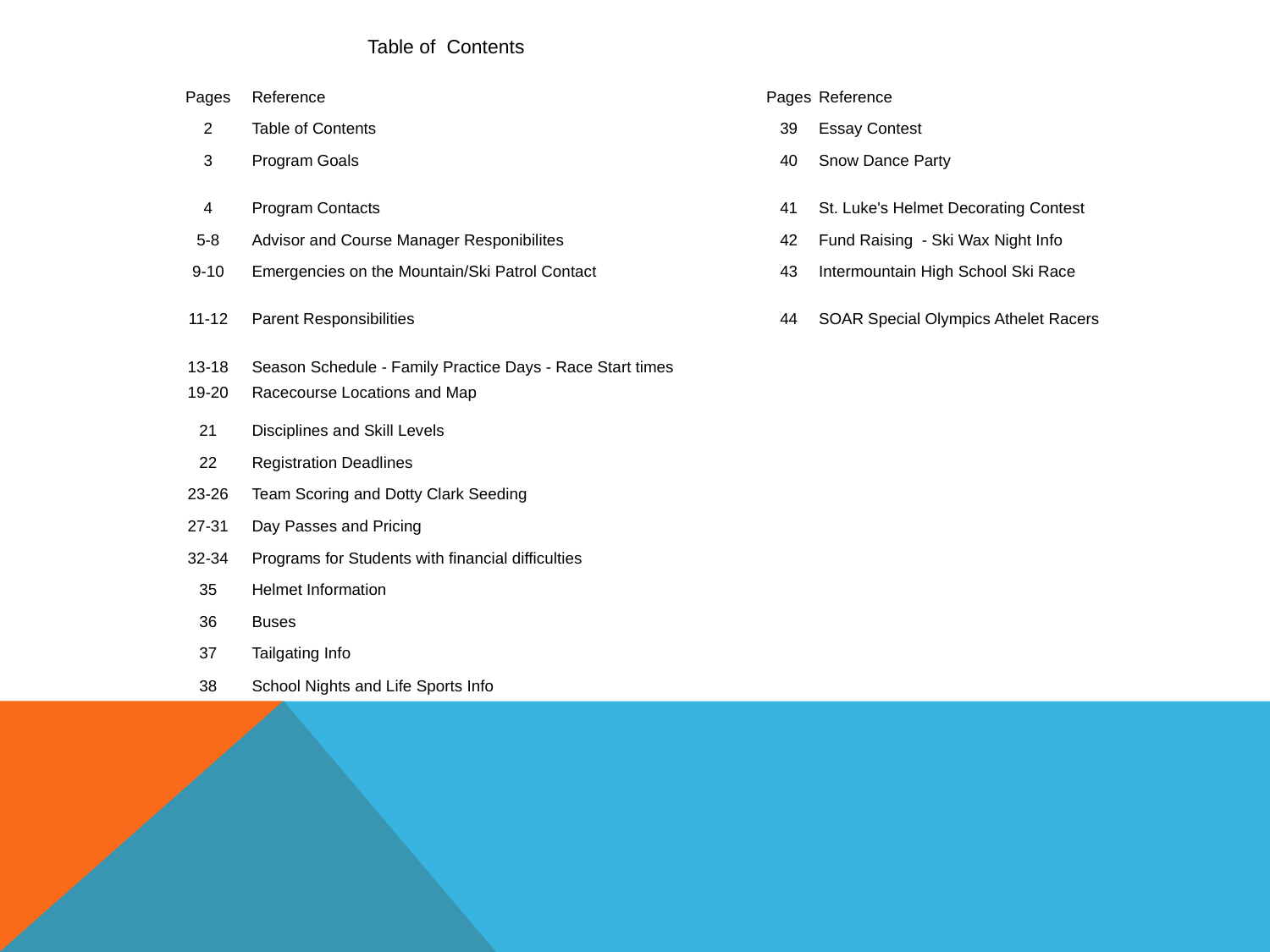

| Table of Contents |  |  |  |  |
| --- | --- | --- | --- | --- |
| Pages | Reference |  | Pages | Reference |
| 2 | Table of Contents |  | 39 | Essay Contest |
| 3 | Program Goals |  | 40 | Snow Dance Party |
| 4 | Program Contacts |  | 41 | St. Luke's Helmet Decorating Contest |
| 5-8 | Advisor and Course Manager Responibilites |  | 42 | Fund Raising - Ski Wax Night Info |
| 9-10 | Emergencies on the Mountain/Ski Patrol Contact |  | 43 | Intermountain High School Ski Race |
| 11-12 | Parent Responsibilities |  | 44 | SOAR Special Olympics Athelet Racers |
| 13-18 | Season Schedule - Family Practice Days - Race Start times |  |  |  |
| 19-20 | Racecourse Locations and Map |  |  |  |
| 21 | Disciplines and Skill Levels |  |  |  |
| 22 | Registration Deadlines |  |  |  |
| 23-26 | Team Scoring and Dotty Clark Seeding |  |  |  |
| 27-31 | Day Passes and Pricing |  |  |  |
| 32-34 | Programs for Students with financial difficulties |  |  |  |
| 35 | Helmet Information |  |  |  |
| 36 | Buses |  |  |  |
| 37 | Tailgating Info |  |  |  |
| 38 | School Nights and Life Sports Info |  |  |  |